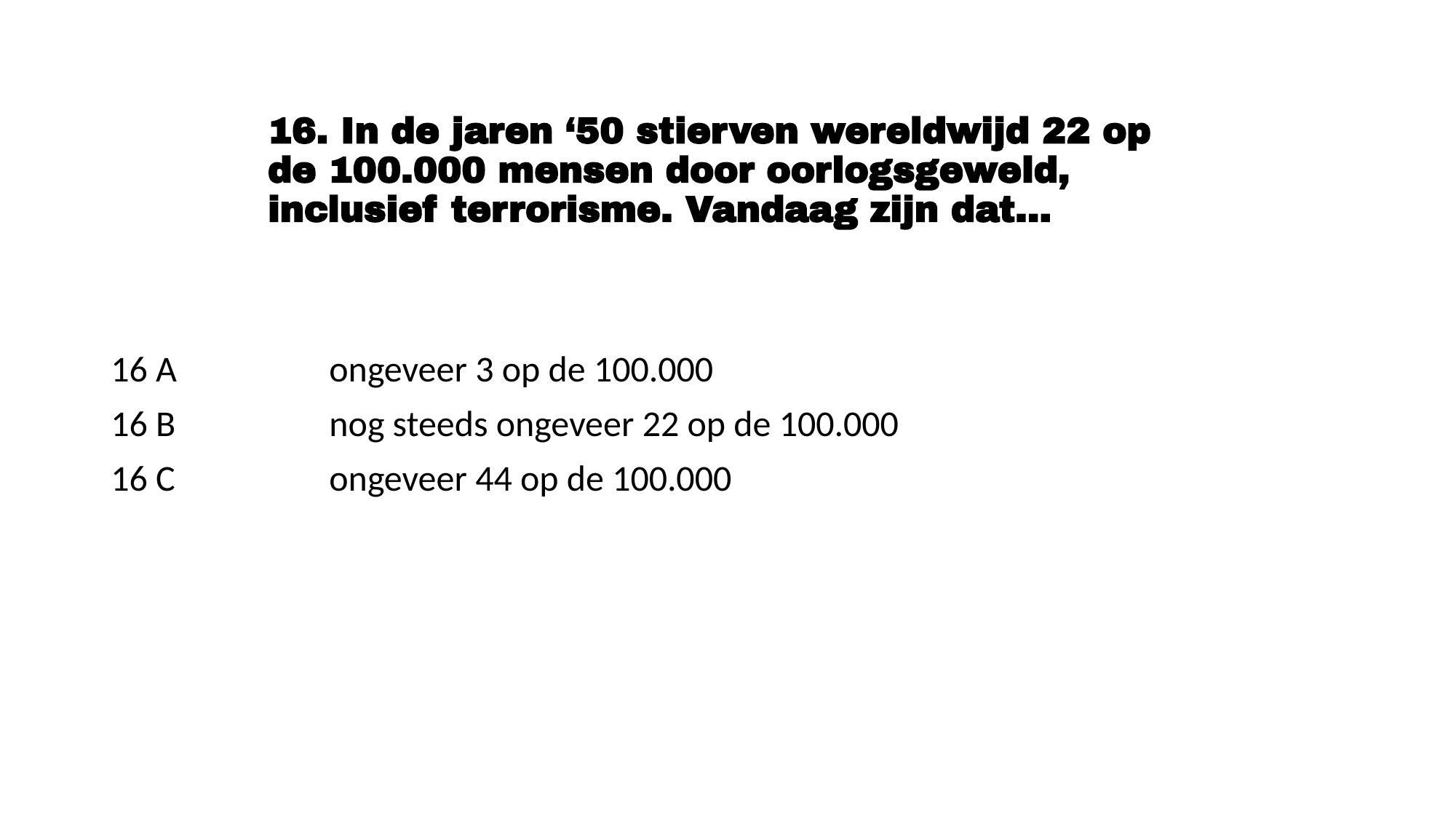

# 16. In de jaren ‘50 stierven wereldwijd 22 op de 100.000 mensen door oorlogsgeweld, inclusief terrorisme. Vandaag zijn dat…

16 A		ongeveer 3 op de 100.000
16 B		nog steeds ongeveer 22 op de 100.000
16 C		ongeveer 44 op de 100.000